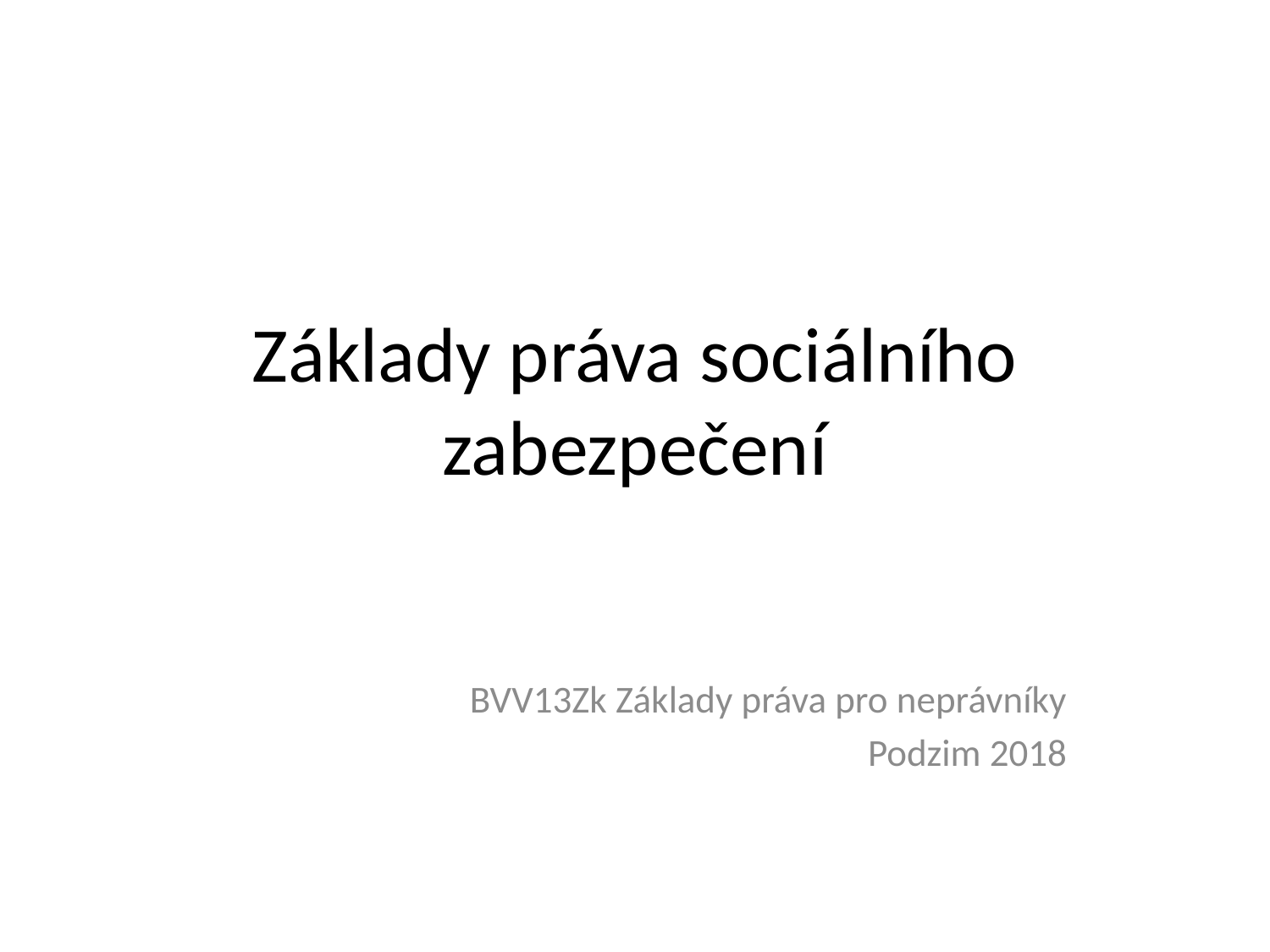

# Základy práva sociálního zabezpečení

BVV13Zk Základy práva pro neprávníky
Podzim 2018